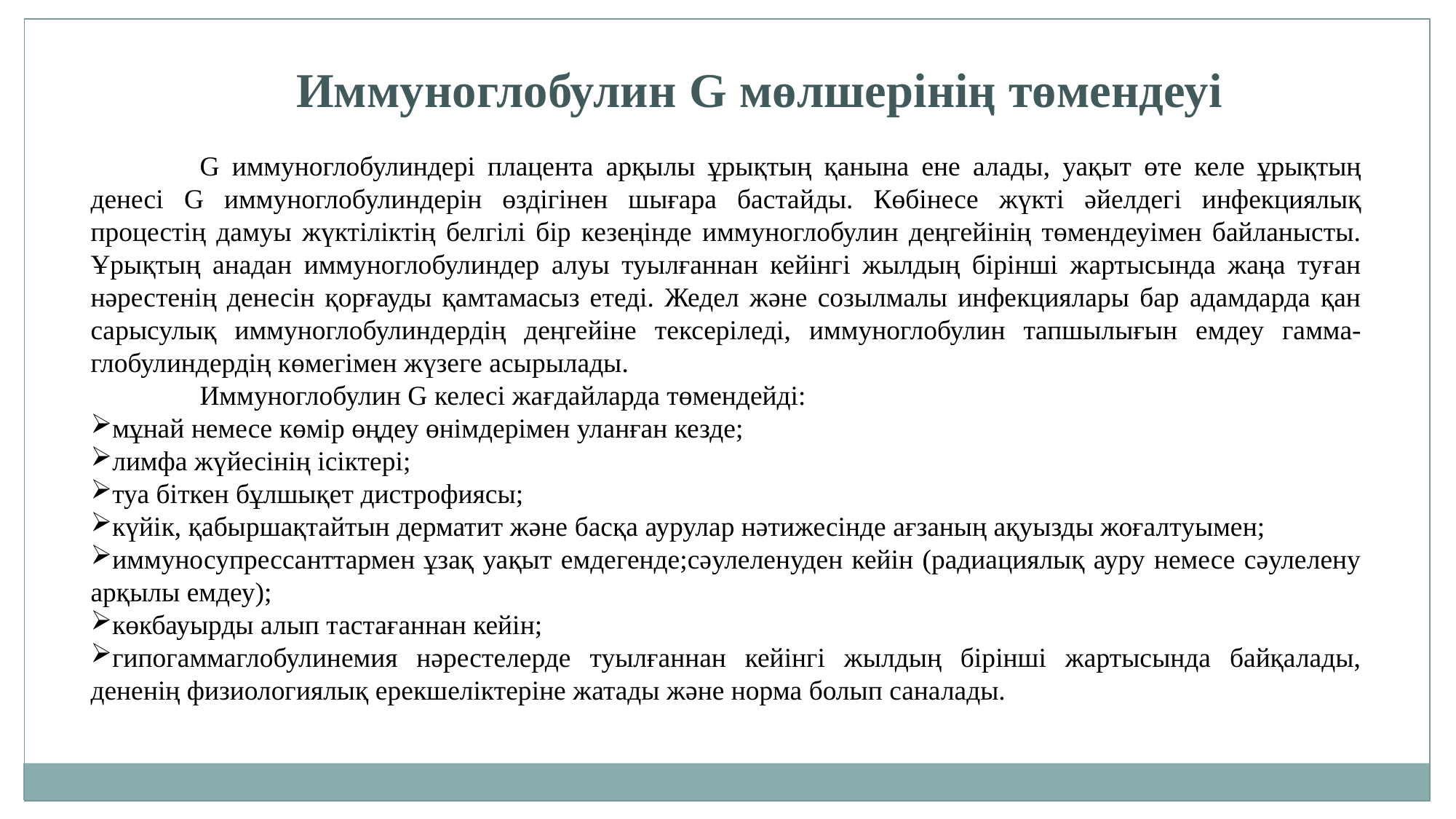

Иммуноглобулин G мөлшерінің төмендеуі
	G иммуноглобулиндері плацента арқылы ұрықтың қанына ене алады, уақыт өте келе ұрықтың денесі G иммуноглобулиндерін өздігінен шығара бастайды. Көбінесе жүкті әйелдегі инфекциялық процестің дамуы жүктіліктің белгілі бір кезеңінде иммуноглобулин деңгейінің төмендеуімен байланысты. Ұрықтың анадан иммуноглобулиндер алуы туылғаннан кейінгі жылдың бірінші жартысында жаңа туған нәрестенің денесін қорғауды қамтамасыз етеді. Жедел және созылмалы инфекциялары бар адамдарда қан сарысулық иммуноглобулиндердің деңгейіне тексеріледі, иммуноглобулин тапшылығын емдеу гамма-глобулиндердің көмегімен жүзеге асырылады.
	Иммуноглобулин G келесі жағдайларда төмендейді:
мұнай немесе көмір өңдеу өнімдерімен уланған кезде;
лимфа жүйесінің ісіктері;
туа біткен бұлшықет дистрофиясы;
күйік, қабыршақтайтын дерматит және басқа аурулар нәтижесінде ағзаның ақуызды жоғалтуымен;
иммуносупрессанттармен ұзақ уақыт емдегенде;сәулеленуден кейін (радиациялық ауру немесе сәулелену арқылы емдеу);
көкбауырды алып тастағаннан кейін;
гипогаммаглобулинемия нәрестелерде туылғаннан кейінгі жылдың бірінші жартысында байқалады, дененің физиологиялық ерекшеліктеріне жатады және норма болып саналады.